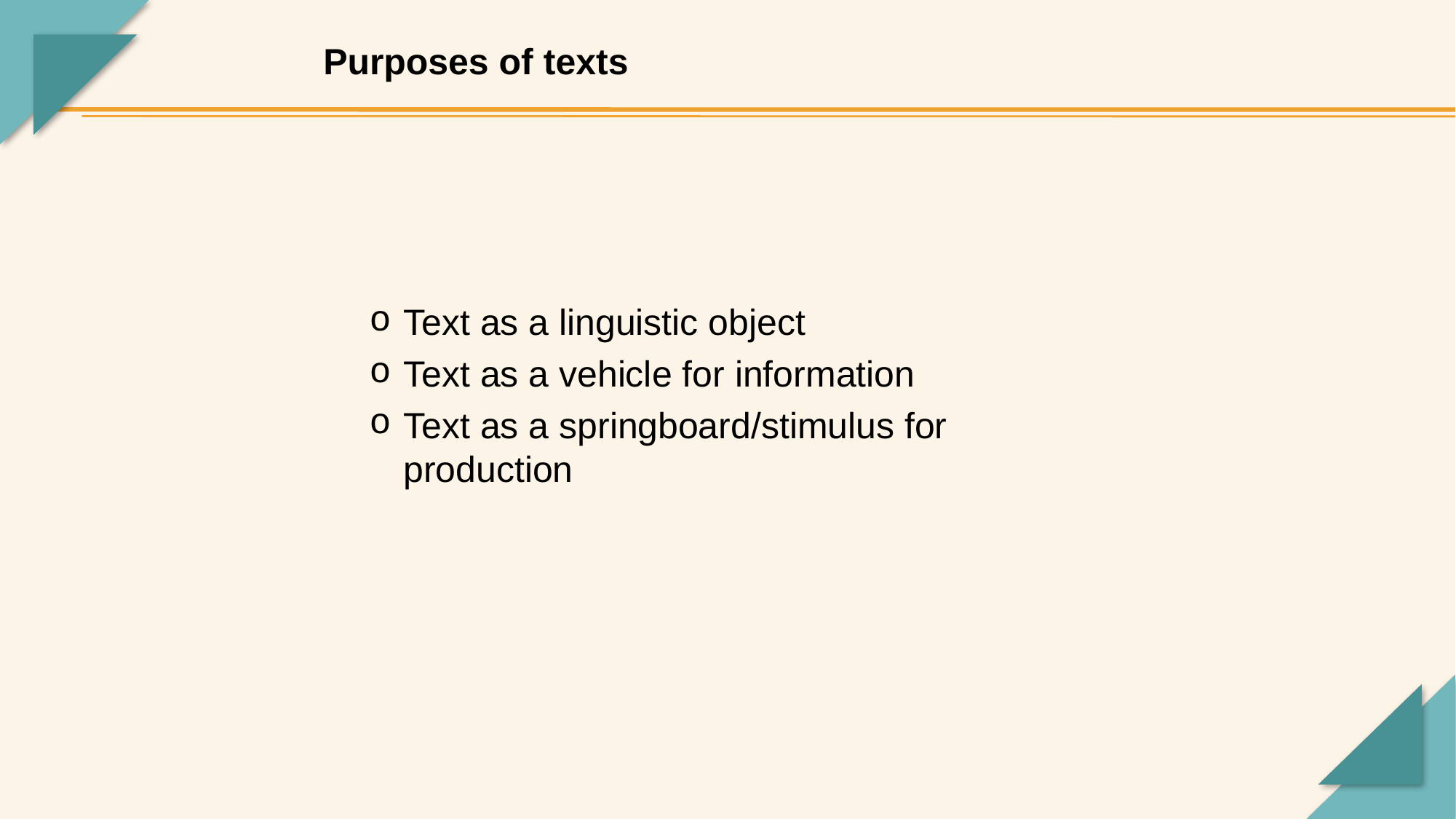

Purposes of texts
Text as a linguistic object
Text as a vehicle for information
Text as a springboard/stimulus for production